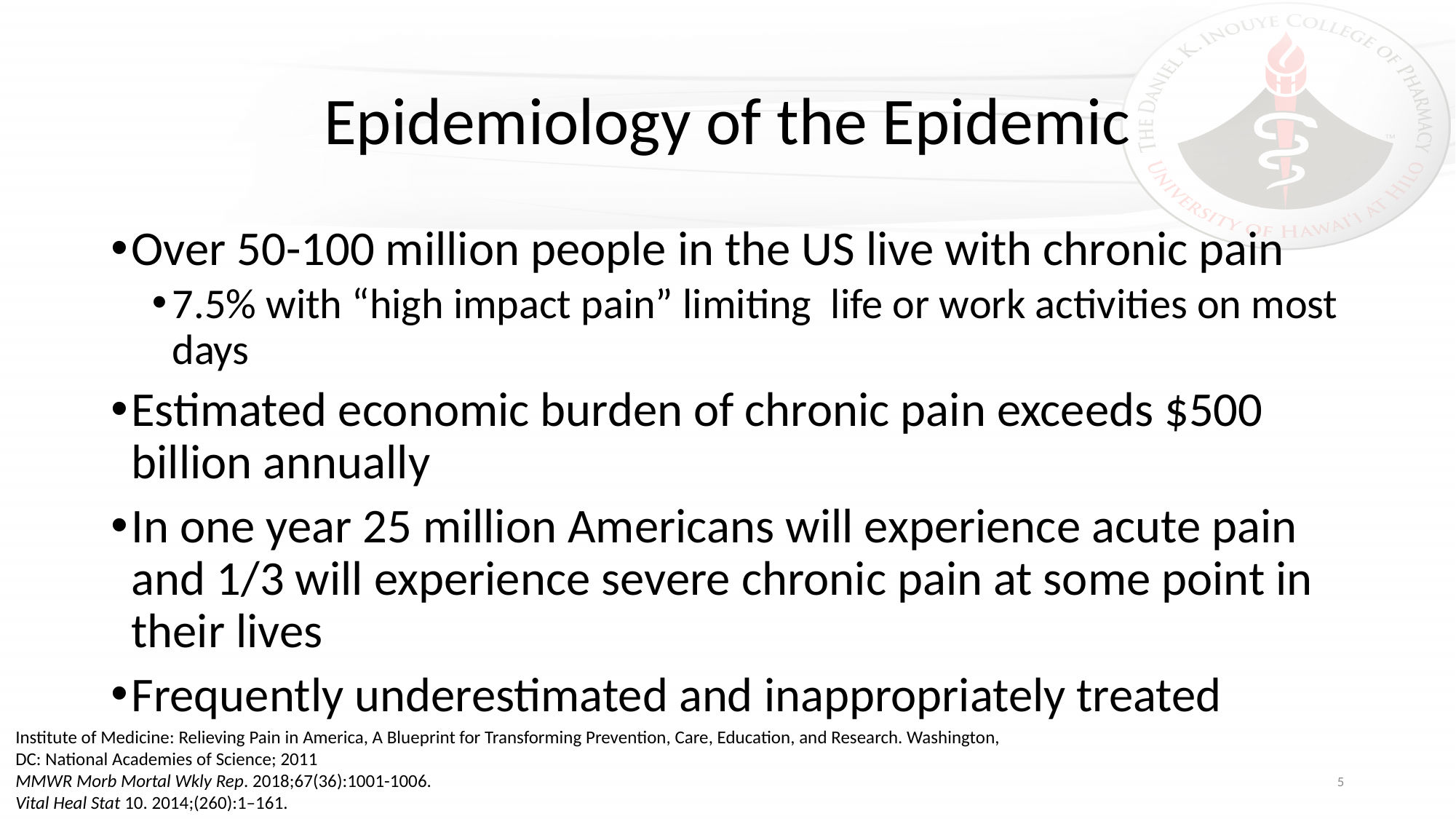

# Epidemiology of the Epidemic
Over 50-100 million people in the US live with chronic pain
7.5% with “high impact pain” limiting  life or work activities on most days
Estimated economic burden of chronic pain exceeds $500 billion annually
In one year 25 million Americans will experience acute pain and 1/3 will experience severe chronic pain at some point in their lives
Frequently underestimated and inappropriately treated

Institute of Medicine: Relieving Pain in America, A Blueprint for Transforming Prevention, Care, Education, and Research. Washington, DC: National Academies of Science; 2011
MMWR Morb Mortal Wkly Rep. 2018;67(36):1001-1006.
Vital Heal Stat 10. 2014;(260):1–161.
5